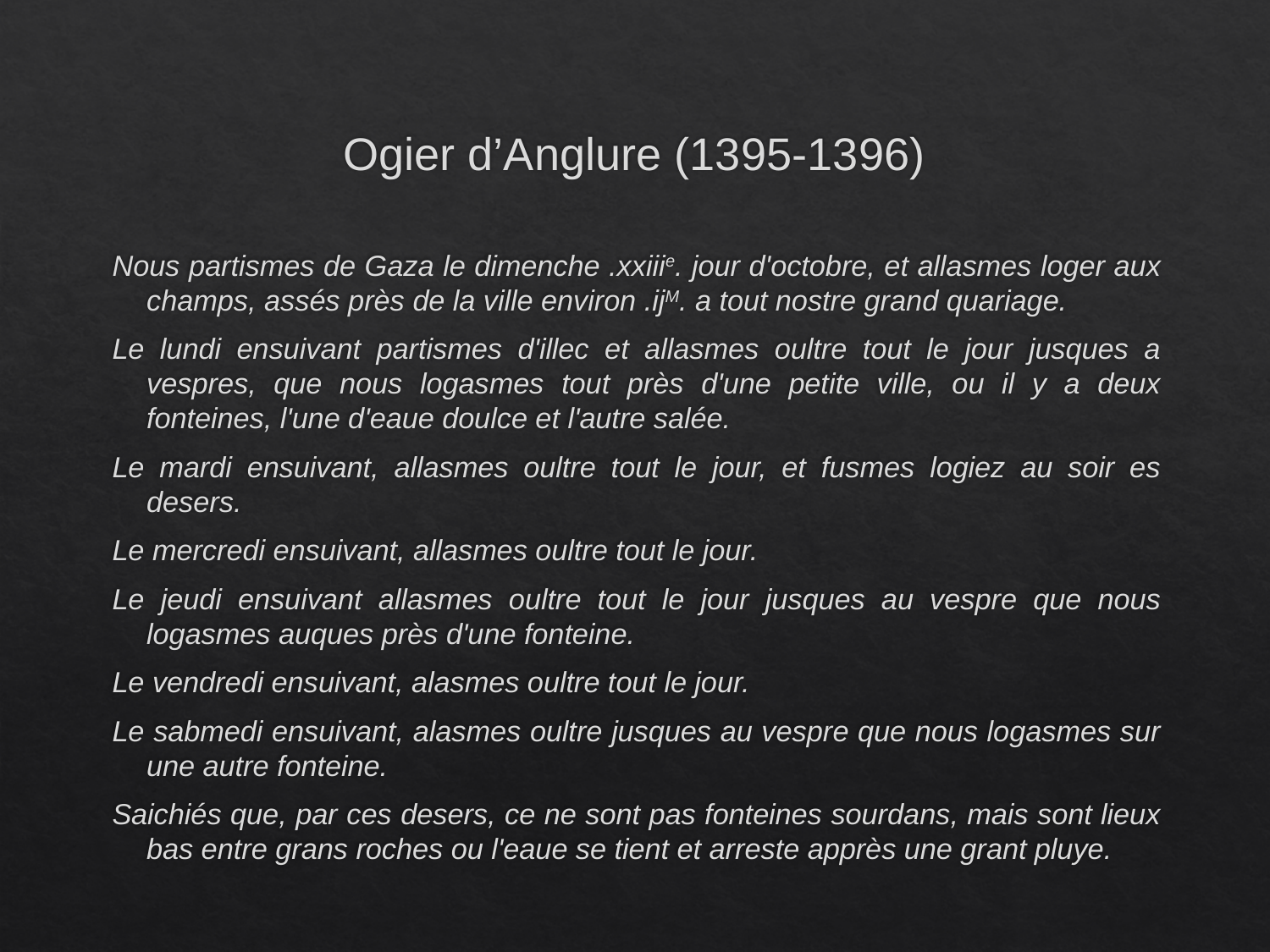

# Ogier d’Anglure (1395-1396)
Nous partismes de Gaza le dimenche .xxiiie. jour d'octobre, et allasmes loger aux champs, assés près de la ville environ .ijM. a tout nostre grand quariage.
Le lundi ensuivant partismes d'illec et allasmes oultre tout le jour jusques a vespres, que nous logasmes tout près d'une petite ville, ou il y a deux fonteines, l'une d'eaue doulce et l'autre salée.
Le mardi ensuivant, allasmes oultre tout le jour, et fusmes logiez au soir es desers.
Le mercredi ensuivant, allasmes oultre tout le jour.
Le jeudi ensuivant allasmes oultre tout le jour jusques au vespre que nous logasmes auques près d'une fonteine.
Le vendredi ensuivant, alasmes oultre tout le jour.
Le sabmedi ensuivant, alasmes oultre jusques au vespre que nous logasmes sur une autre fonteine.
Saichiés que, par ces desers, ce ne sont pas fonteines sourdans, mais sont lieux bas entre grans roches ou l'eaue se tient et arreste apprès une grant pluye.